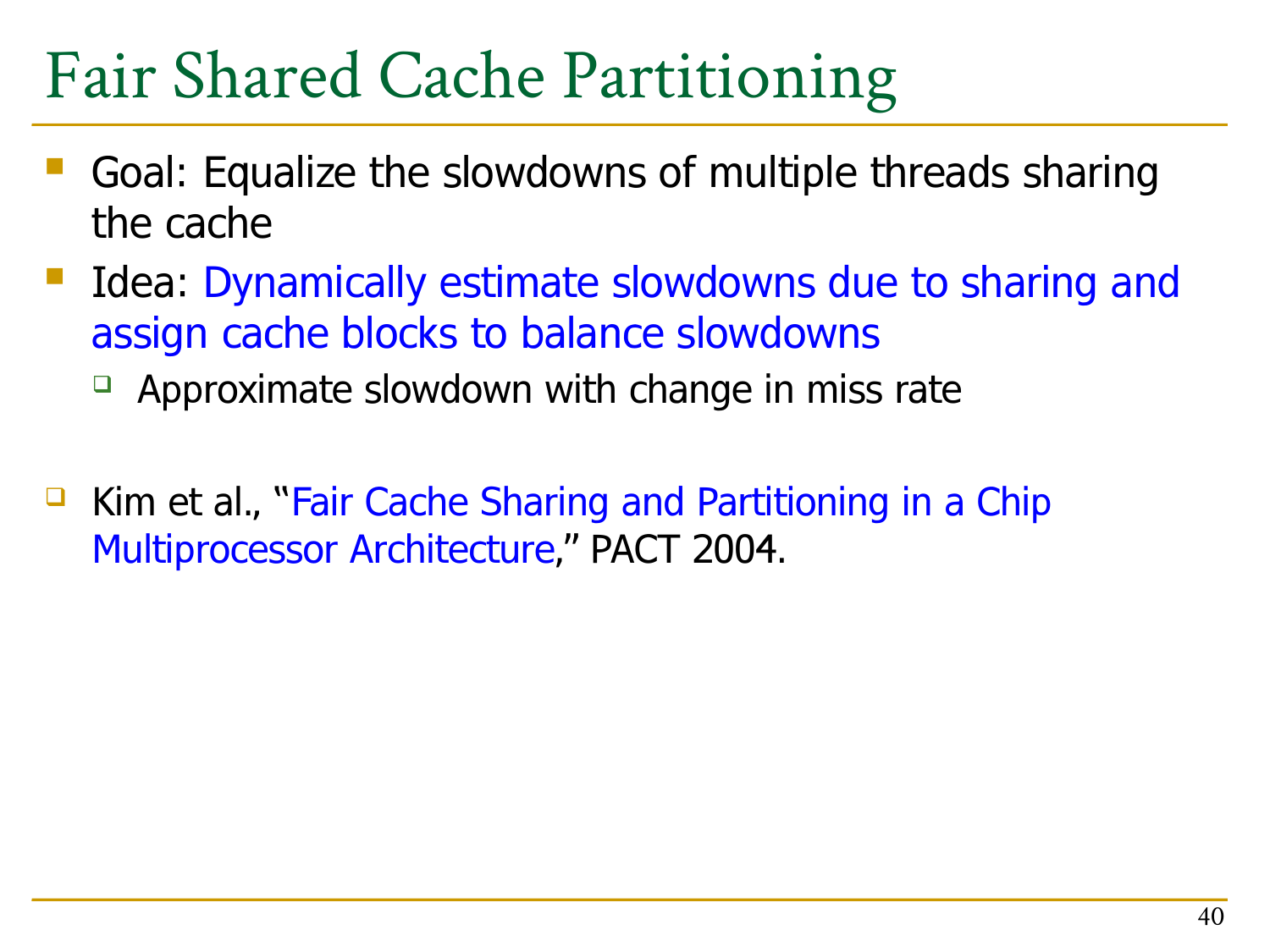

# Fair Shared Cache Partitioning
Goal: Equalize the slowdowns of multiple threads sharing the cache
Idea: Dynamically estimate slowdowns due to sharing and assign cache blocks to balance slowdowns
Approximate slowdown with change in miss rate

Kim et al., “Fair Cache Sharing and Partitioning in a Chip Multiprocessor Architecture,” PACT 2004.

40